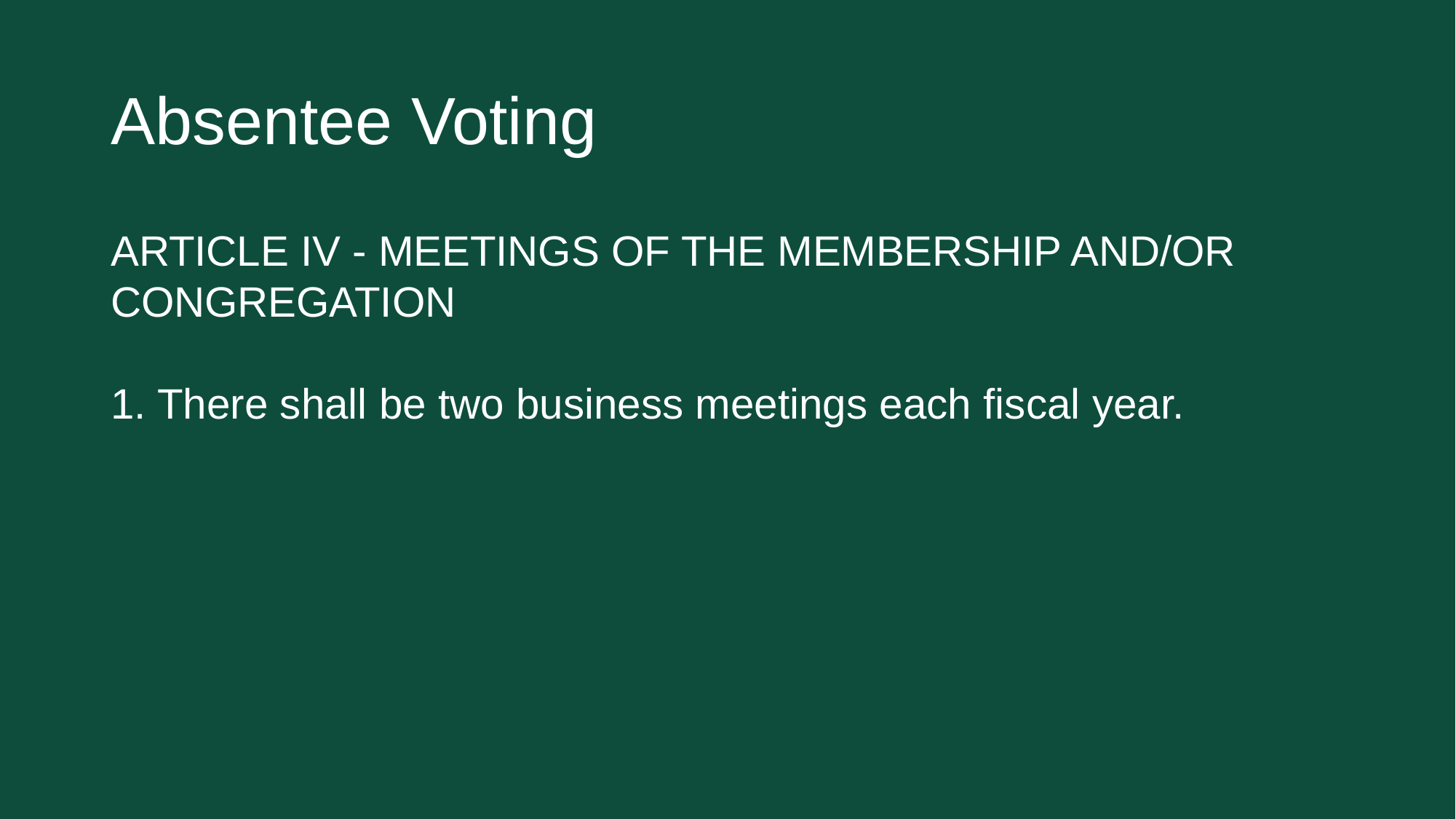

# Absentee Voting
ARTICLE IV - MEETINGS OF THE MEMBERSHIP AND/OR CONGREGATION

1. There shall be two business meetings each fiscal year.